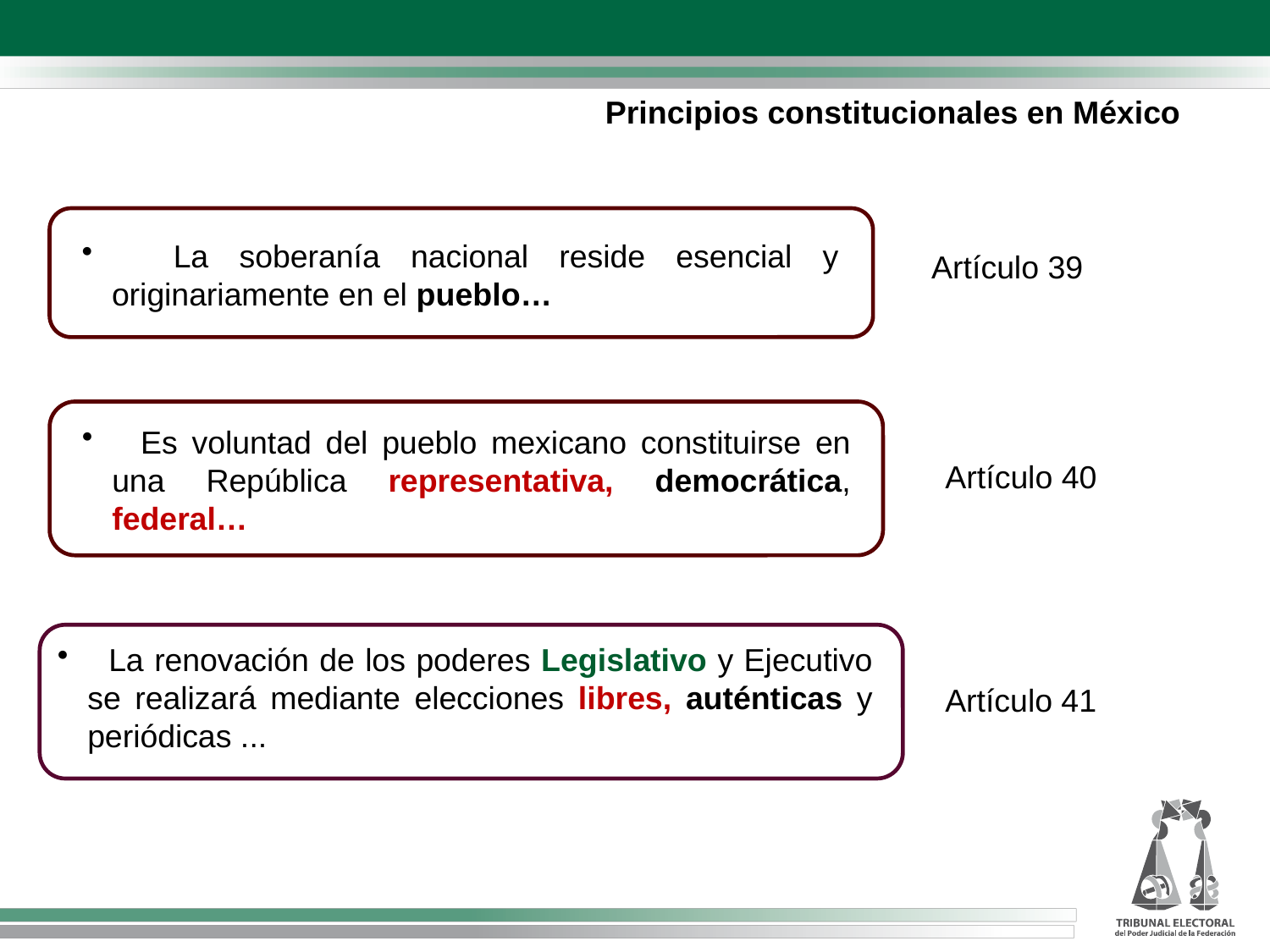

Principios constitucionales en México

  La soberanía nacional reside esencial y originariamente en el pueblo…
Artículo 39

  Es voluntad del pueblo mexicano constituirse en una República representativa, democrática, federal…
  Artículo 40

  La renovación de los poderes Legislativo y Ejecutivo se realizará mediante elecciones libres, auténticas y periódicas ...

Artículo 41